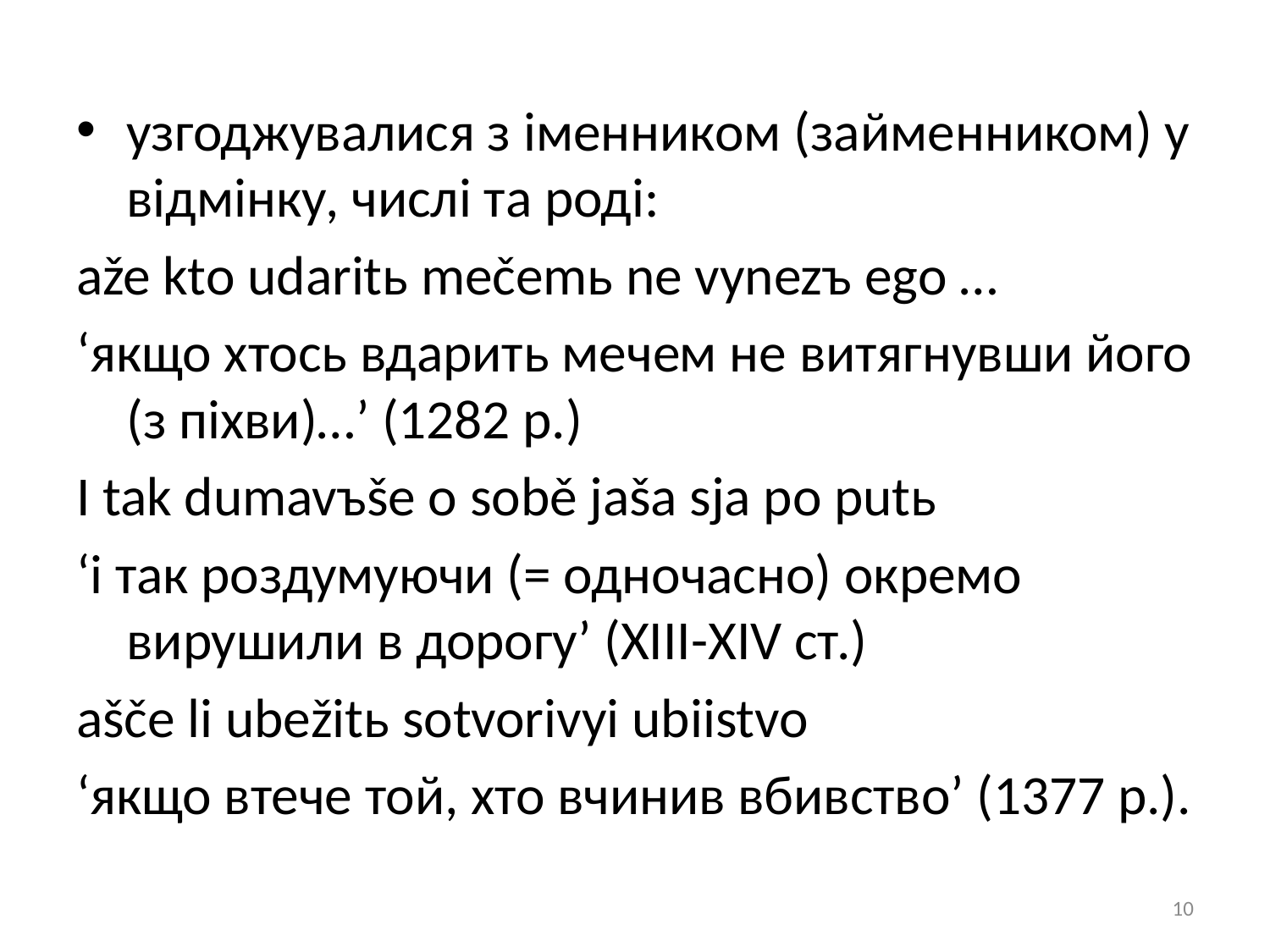

узгоджувалися з іменником (займенником) у відмінку, числі та роді:
aže kto udaritь mečemь ne vynezъ ego …
‘якщо хтось вдарить мечем не витягнувши його (з піхви)…’ (1282 р.)
I tak dumavъše o sobě jaša sja po putь
‘і так роздумуючи (= одночасно) окремо вирушили в дорогу’ (XIII-XIV ст.)
ašče li ubežitь sotvorivyi ubiistvo
‘якщо втече той, хто вчинив вбивство’ (1377 р.).
10